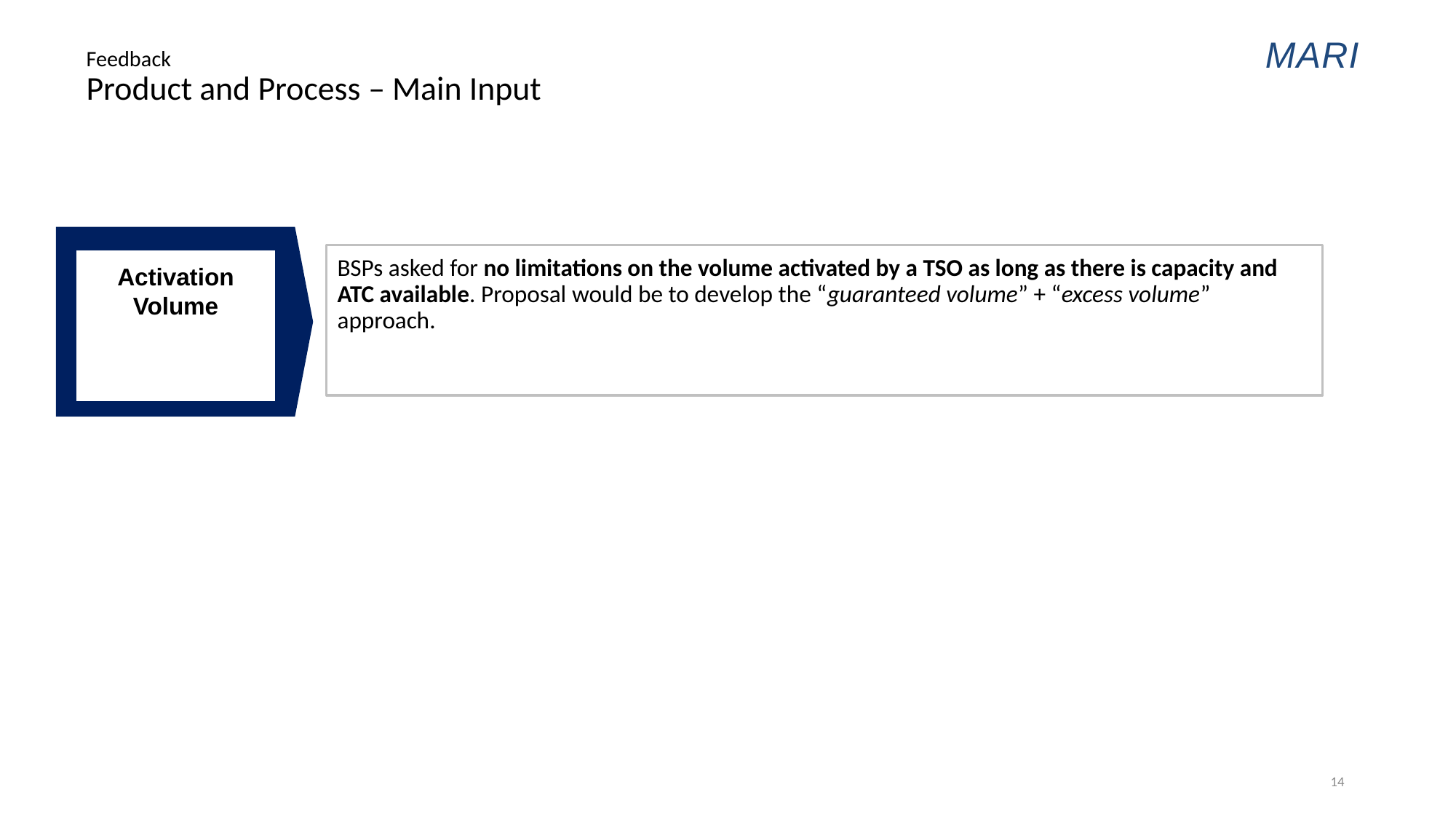

Feedback
Product and Process – Main Input

BSPs asked for no limitations on the volume activated by a TSO as long as there is capacity and ATC available. Proposal would be to develop the “guaranteed volume” + “excess volume” approach.
Activation Volume
14